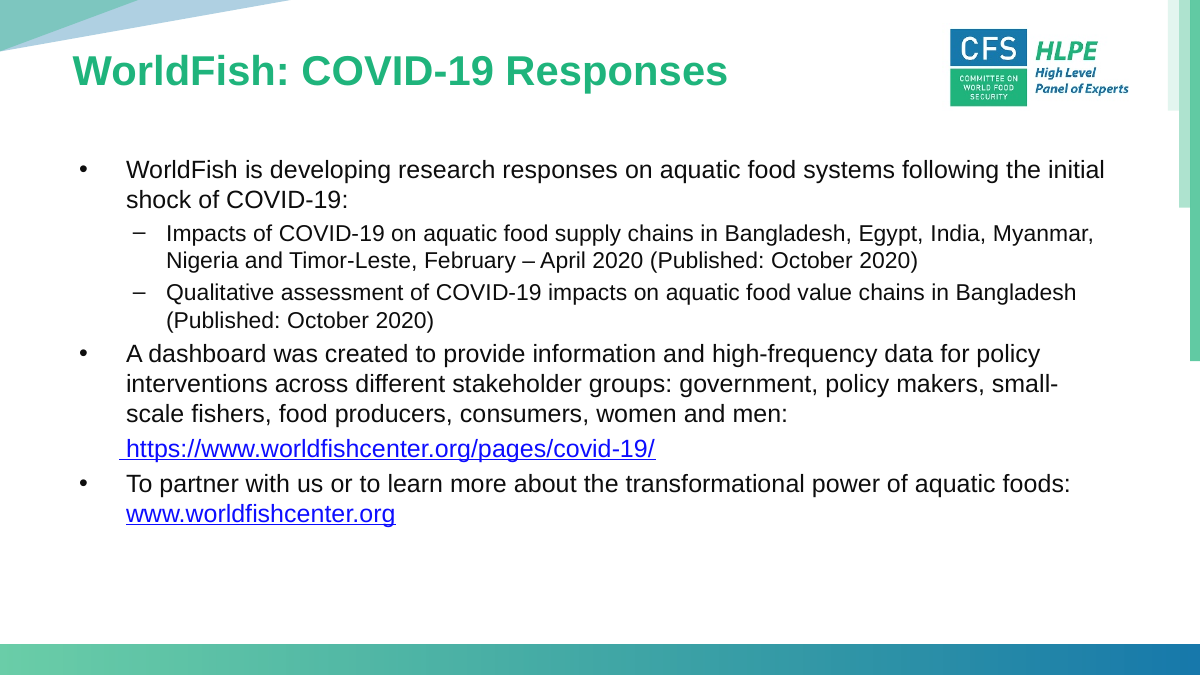

# WorldFish: COVID-19 Responses
WorldFish is developing research responses on aquatic food systems following the initial shock of COVID-19:
Impacts of COVID-19 on aquatic food supply chains in Bangladesh, Egypt, India, Myanmar, Nigeria and Timor-Leste, February – April 2020 (Published: October 2020)
Qualitative assessment of COVID-19 impacts on aquatic food value chains in Bangladesh (Published: October 2020)
A dashboard was created to provide information and high-frequency data for policy interventions across different stakeholder groups: government, policy makers, small-scale fishers, food producers, consumers, women and men:
 https://www.worldfishcenter.org/pages/covid-19/
To partner with us or to learn more about the transformational power of aquatic foods: www.worldfishcenter.org